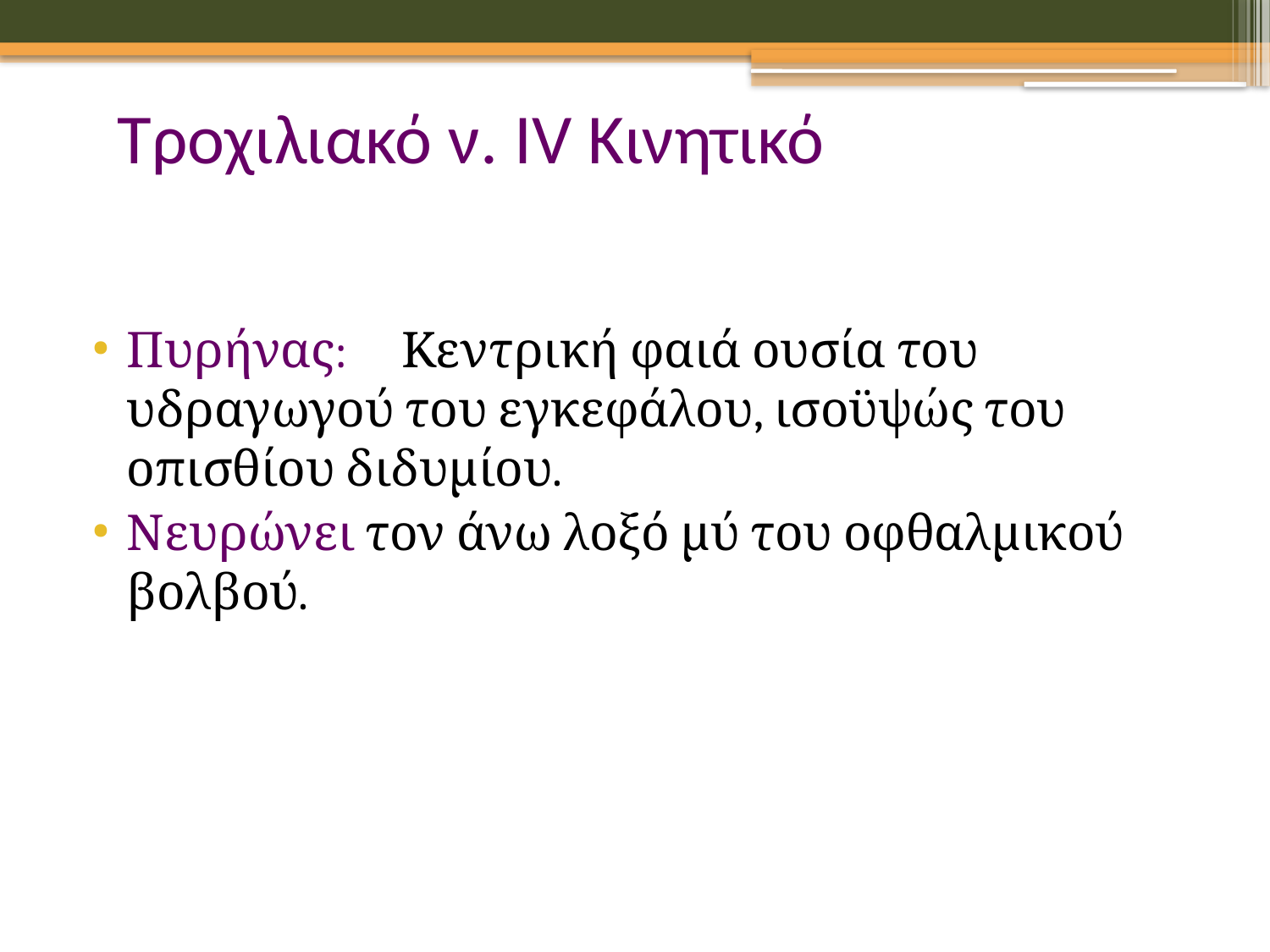

# Tροχιλιακό ν. IV Κινητικό
Πυρήνας:     Κεντρική φαιά ουσία του υδραγωγού του εγκεφάλου, ισοϋψώς του οπισθίου διδυμίου.
Νευρώνει τον άνω λοξό μύ του οφθαλμικού βολβού.